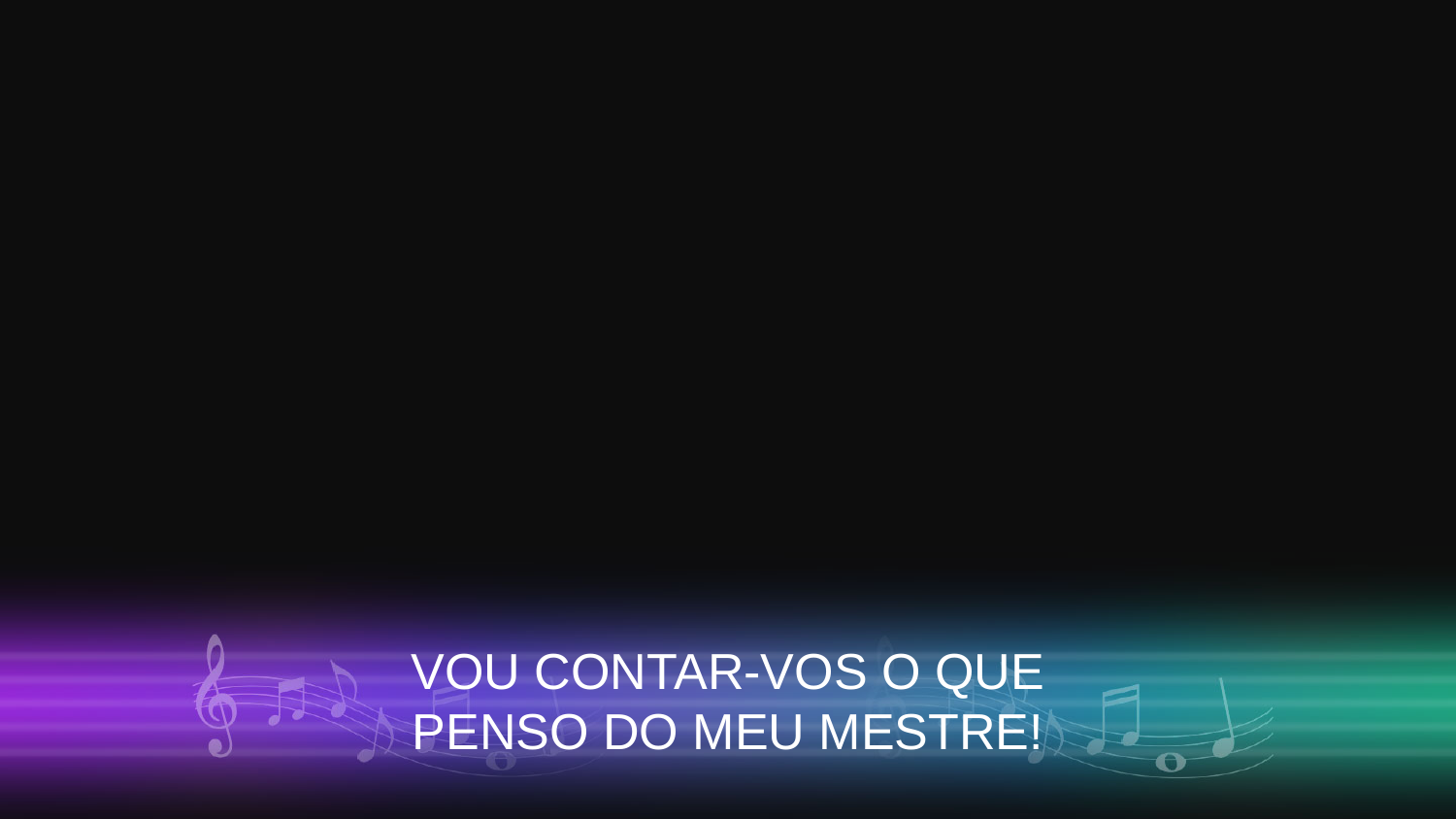

VOU CONTAR-VOS O QUE
PENSO DO MEU MESTRE!